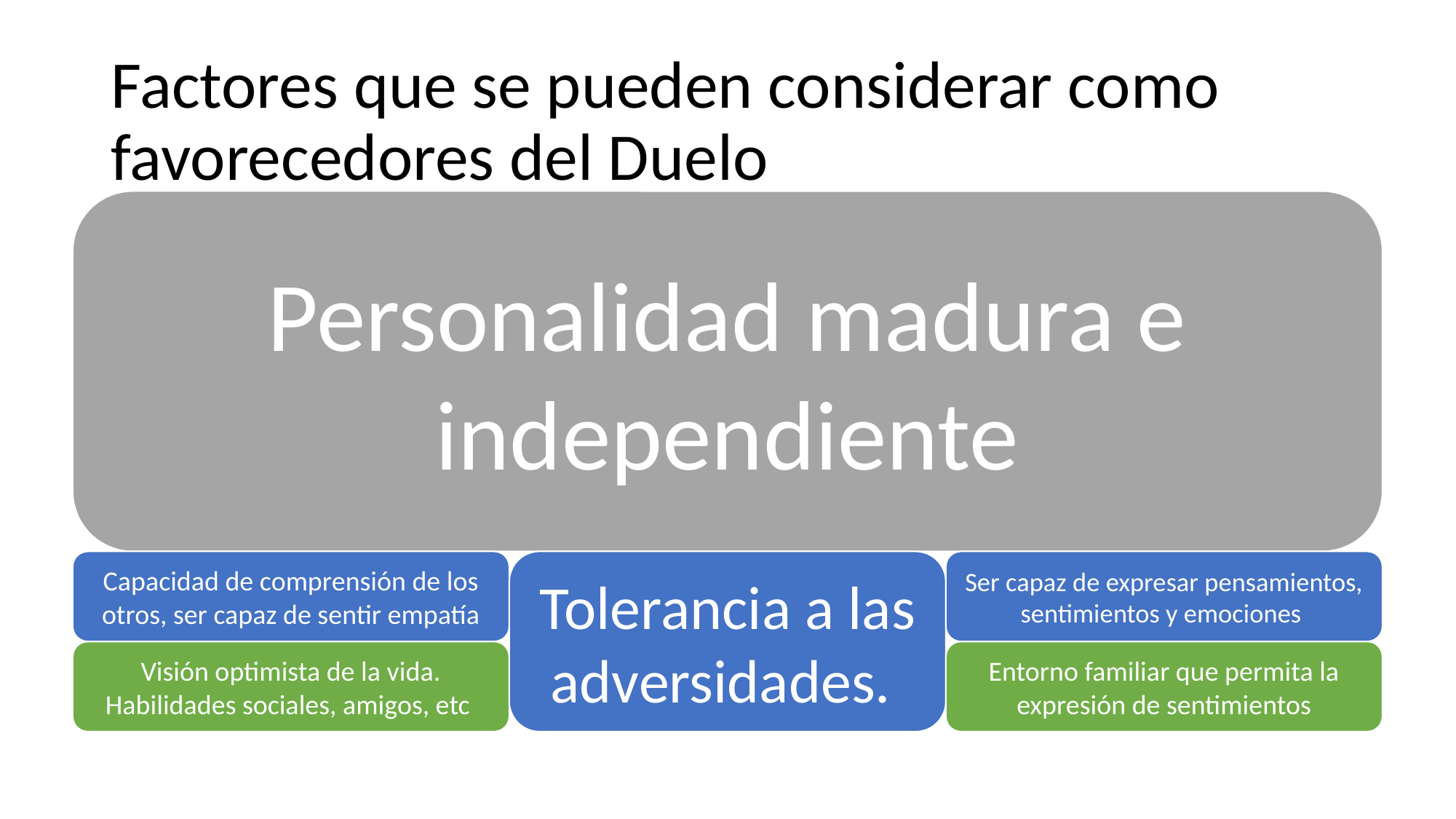

# Factores que se pueden considerar como favorecedores del Duelo
Personalidad madura e independiente
Capacidad de comprensión de los otros, ser capaz de sentir empatía
Visión optimista de la vida. Habilidades sociales, amigos, etc
Tolerancia a las adversidades.
Entorno familiar que permita la expresión de sentimientos
Ser capaz de expresar pensamientos, sentimientos y emociones